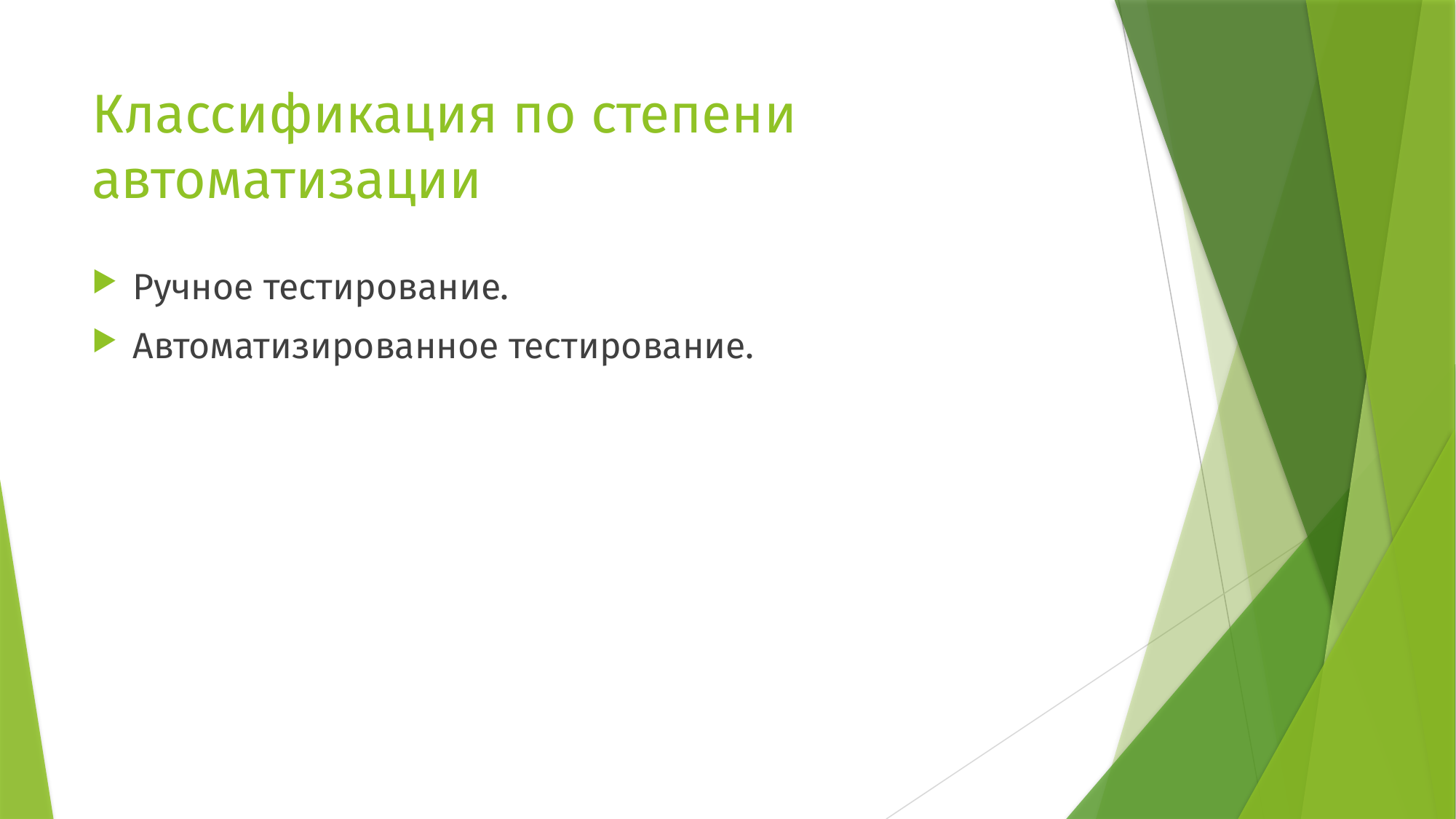

# Классификация по степени автоматизации
Ручное тестирование.
Автоматизированное тестирование.